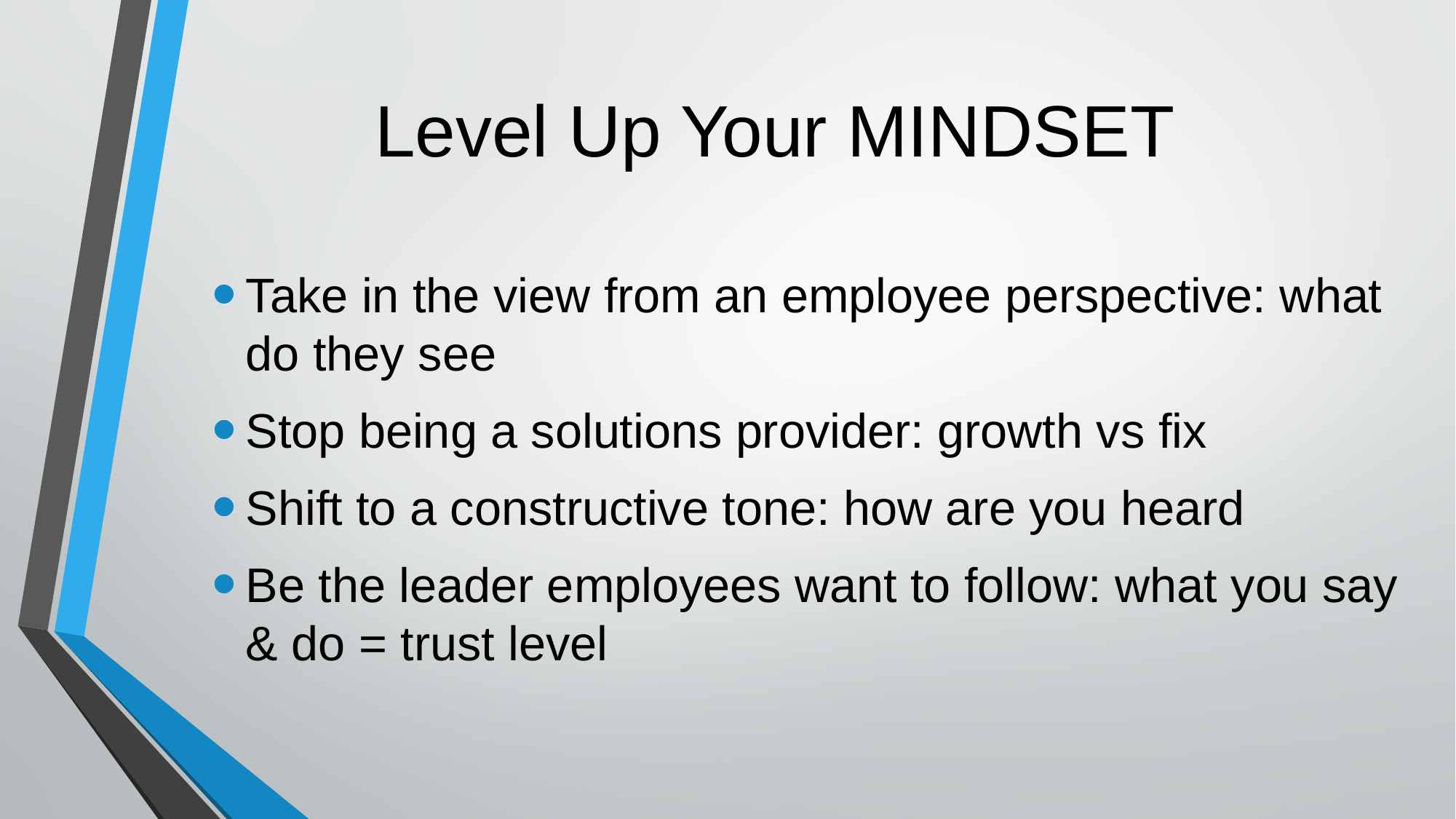

# Level Up Your MINDSET
Take in the view from an employee perspective: what do they see
Stop being a solutions provider: growth vs fix
Shift to a constructive tone: how are you heard
Be the leader employees want to follow: what you say & do = trust level